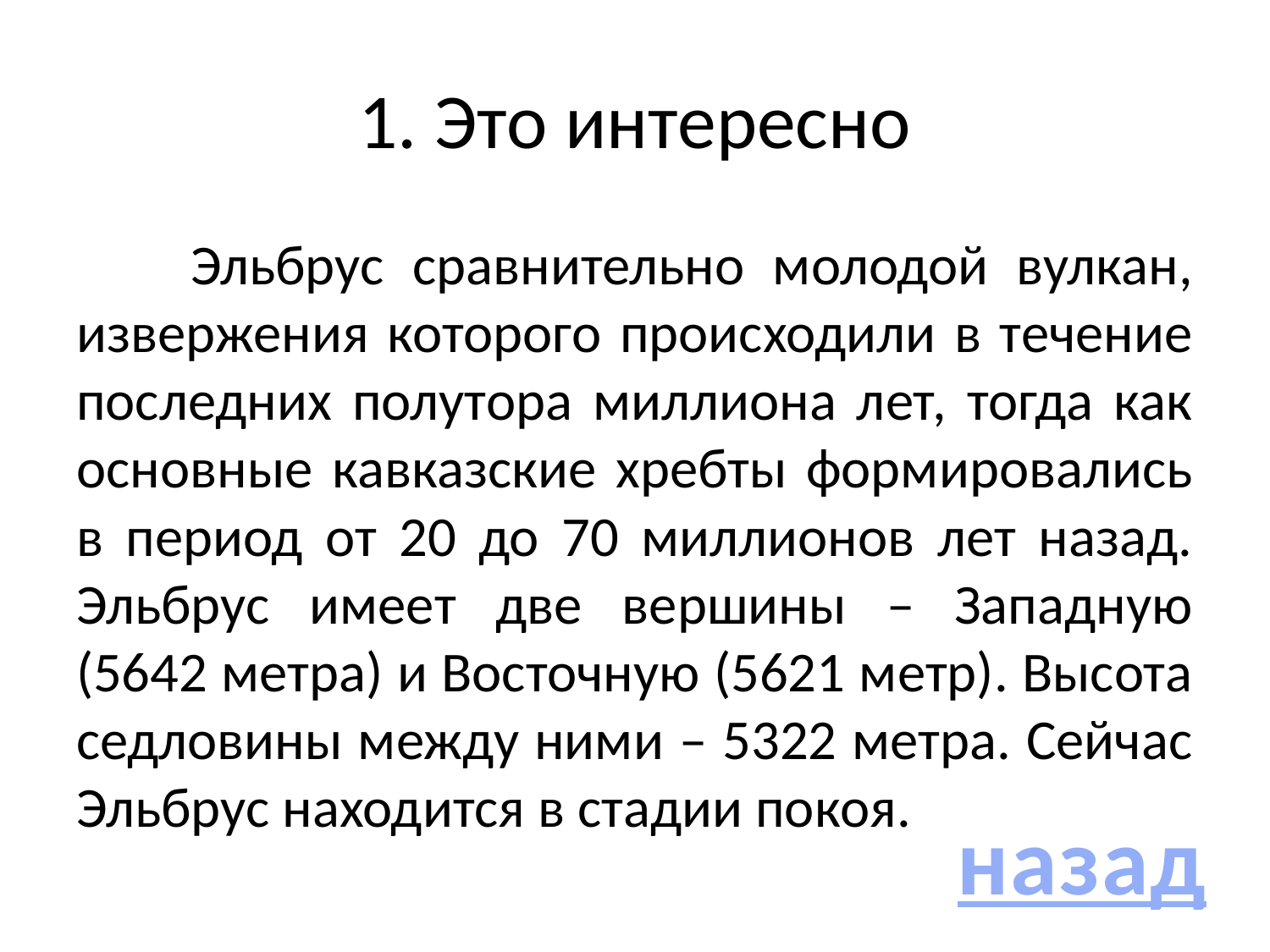

# 1. Это интересно
    Эльбрус сравнительно молодой вулкан, извержения которого происходили в течение последних полутора миллиона лет, тогда как основные кавказские хребты формировались в период от 20 до 70 миллионов лет назад. Эльбрус имеет две вершины – Западную (5642 метра) и Восточную (5621 метр). Высота седловины между ними – 5322 метра. Сейчас Эльбрус находится в стадии покоя.
назад